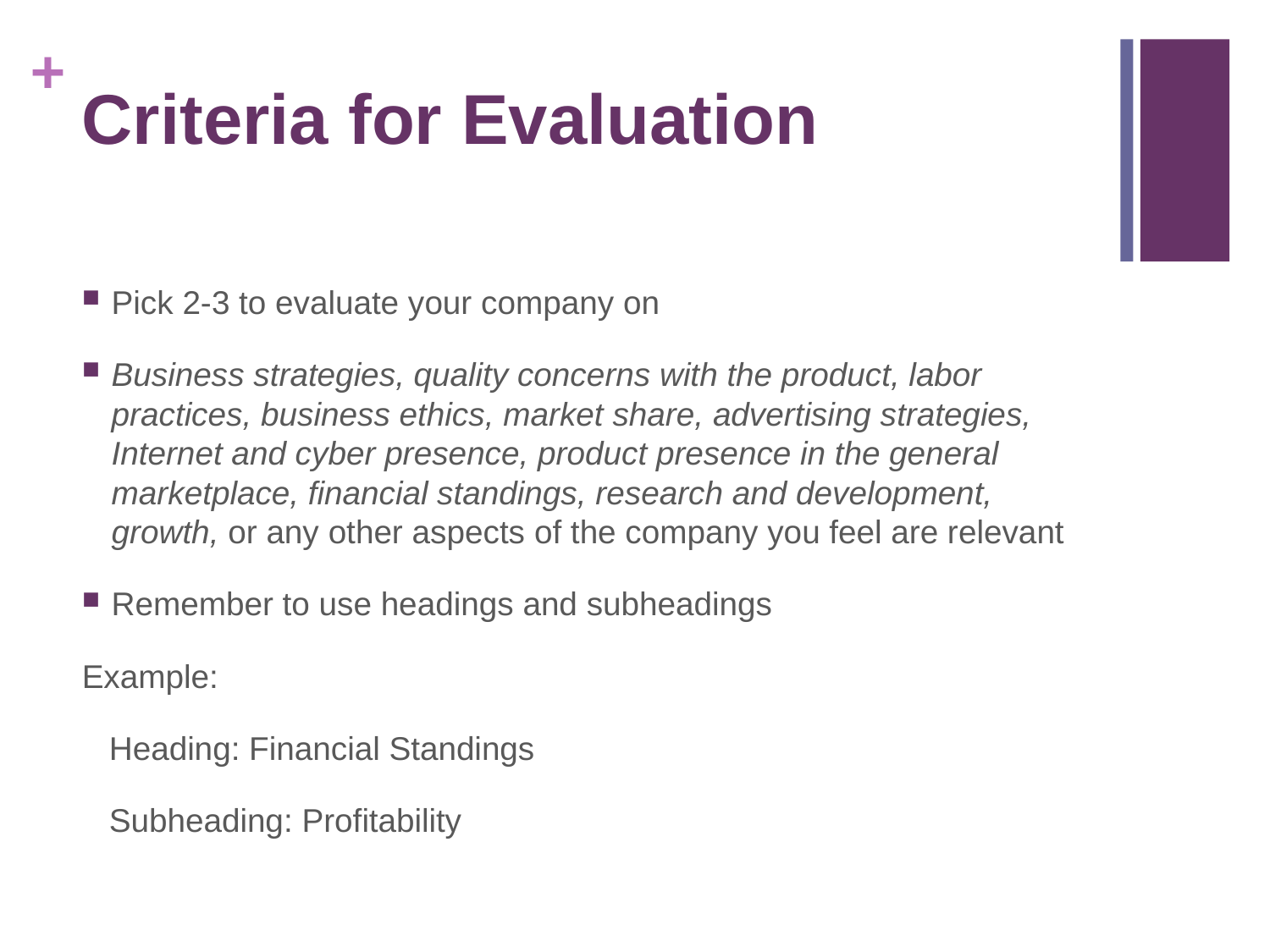

# Criteria for Evaluation
Pick 2-3 to evaluate your company on
Business strategies, quality concerns with the product, labor practices, business ethics, market share, advertising strategies, Internet and cyber presence, product presence in the general marketplace, financial standings, research and development, growth, or any other aspects of the company you feel are relevant
Remember to use headings and subheadings
Example:
   Heading: Financial Standings
   Subheading: Profitability